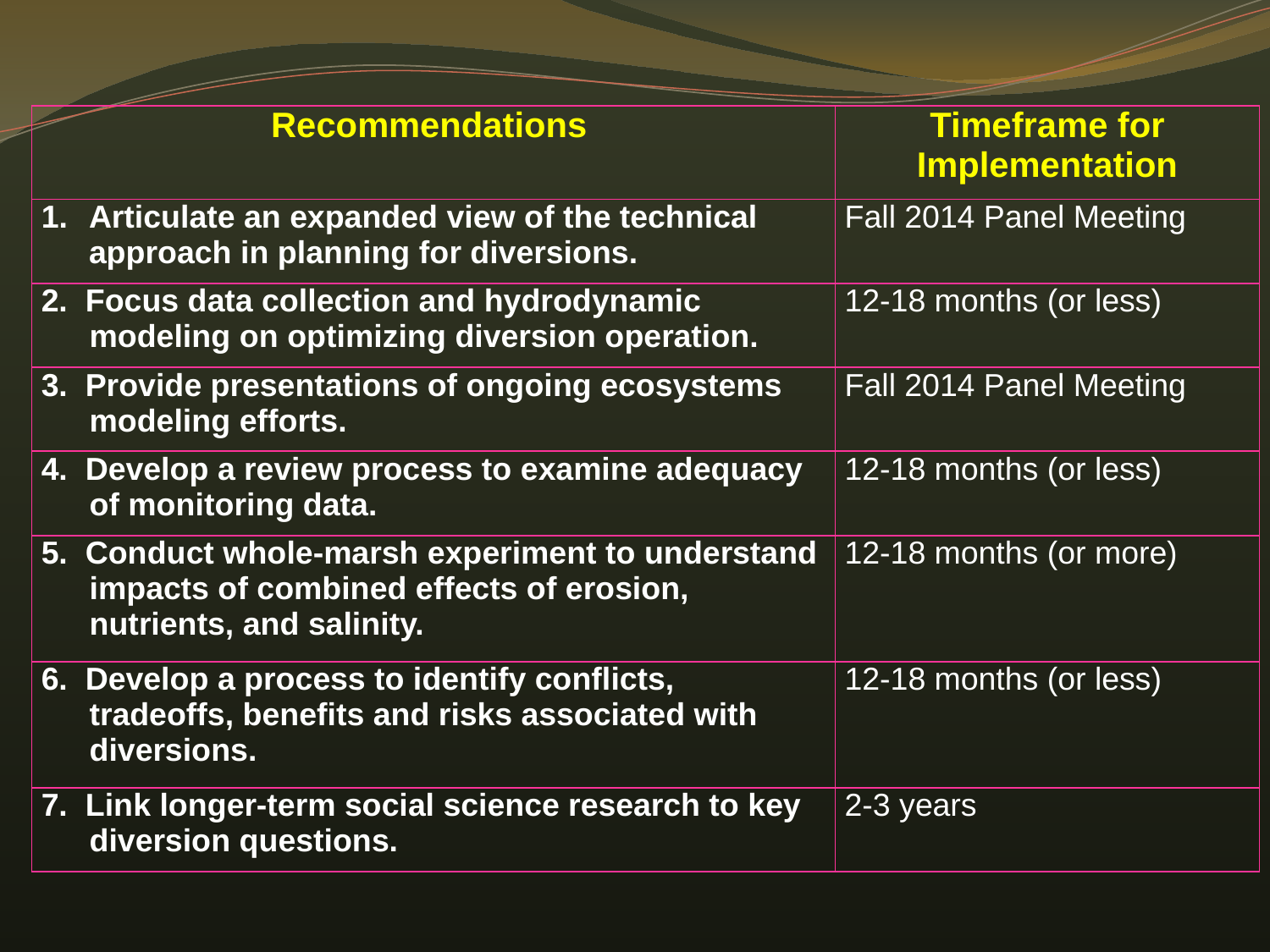

| Recommendations | Timeframe for Implementation |
| --- | --- |
| Articulate an expanded view of the technical approach in planning for diversions. | Fall 2014 Panel Meeting |
| 2. Focus data collection and hydrodynamic modeling on optimizing diversion operation. | 12-18 months (or less) |
| 3. Provide presentations of ongoing ecosystems modeling efforts. | Fall 2014 Panel Meeting |
| 4. Develop a review process to examine adequacy of monitoring data. | 12-18 months (or less) |
| 5. Conduct whole-marsh experiment to understand impacts of combined effects of erosion, nutrients, and salinity. | 12-18 months (or more) |
| 6. Develop a process to identify conflicts, tradeoffs, benefits and risks associated with diversions. | 12-18 months (or less) |
| 7. Link longer-term social science research to key diversion questions. | 2-3 years |